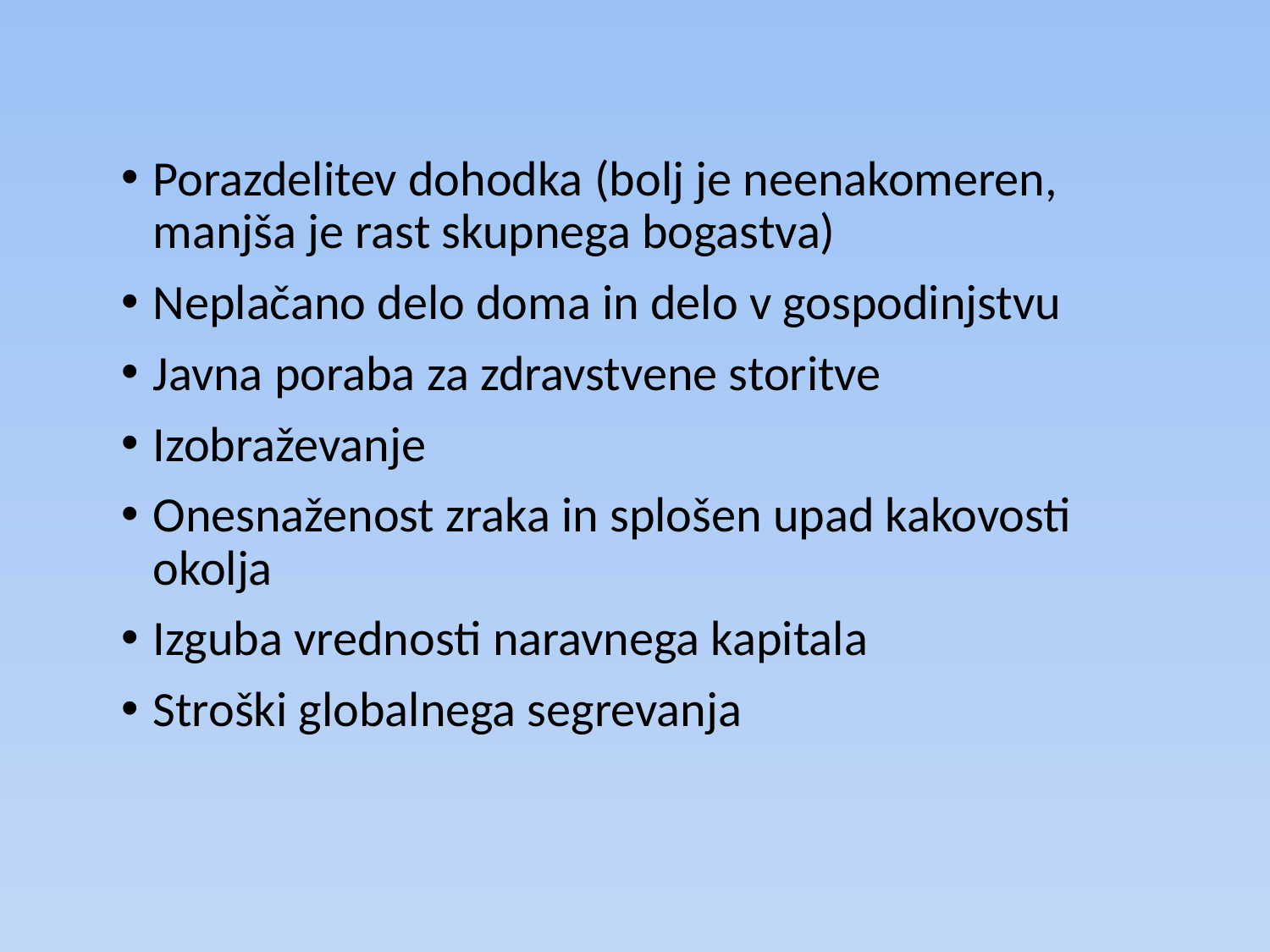

Porazdelitev dohodka (bolj je neenakomeren, manjša je rast skupnega bogastva)
Neplačano delo doma in delo v gospodinjstvu
Javna poraba za zdravstvene storitve
Izobraževanje
Onesnaženost zraka in splošen upad kakovosti okolja
Izguba vrednosti naravnega kapitala
Stroški globalnega segrevanja